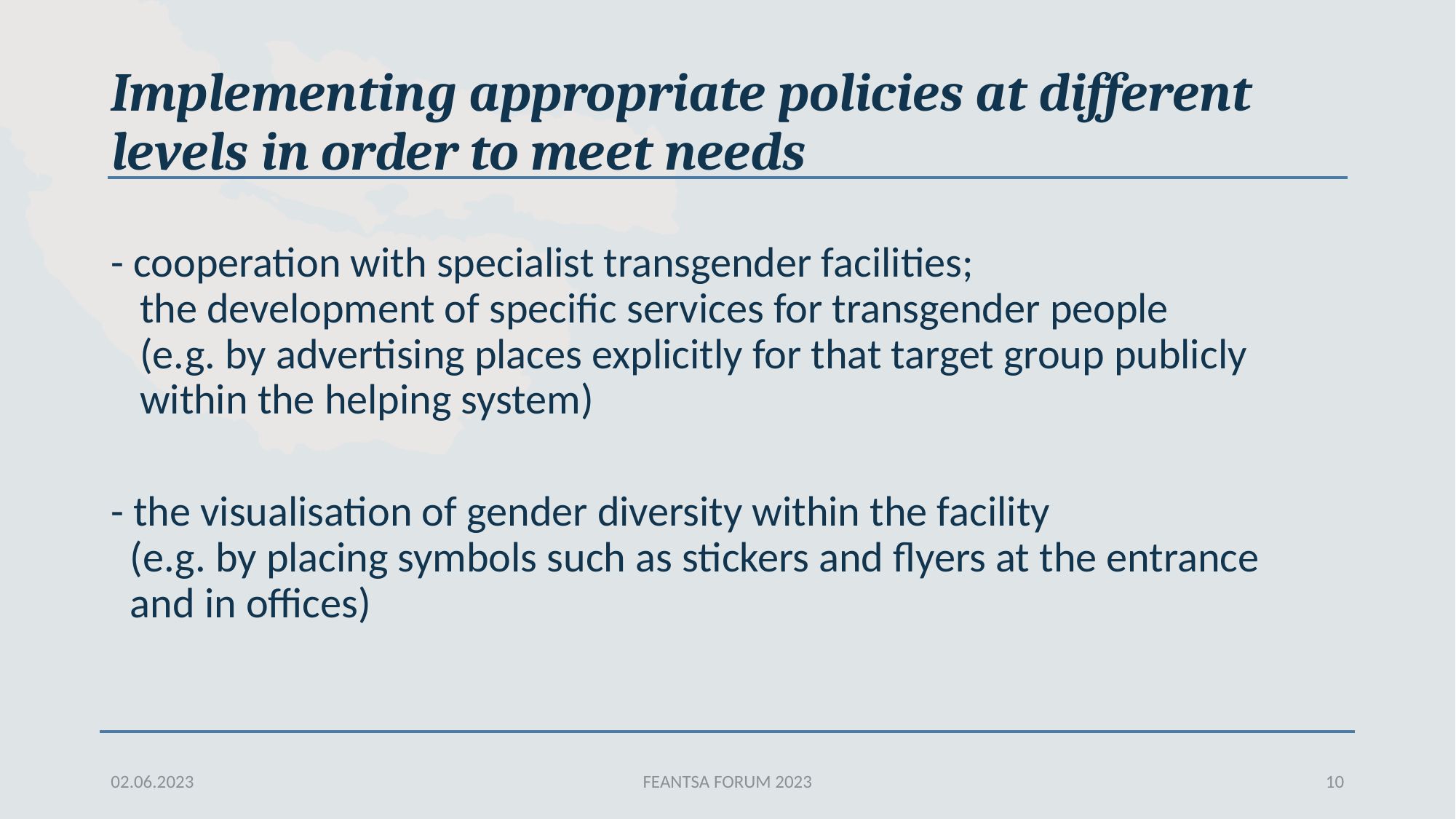

# Implementing appropriate policies at different levels in order to meet needs
- cooperation with specialist transgender facilities;
   the development of specific services for transgender people
   (e.g. by advertising places explicitly for that target group publicly
   within the helping system)
- the visualisation of gender diversity within the facility
  (e.g. by placing symbols such as stickers and flyers at the entrance
  and in offices)

02.06.2023
FEANTSA FORUM 2023
10